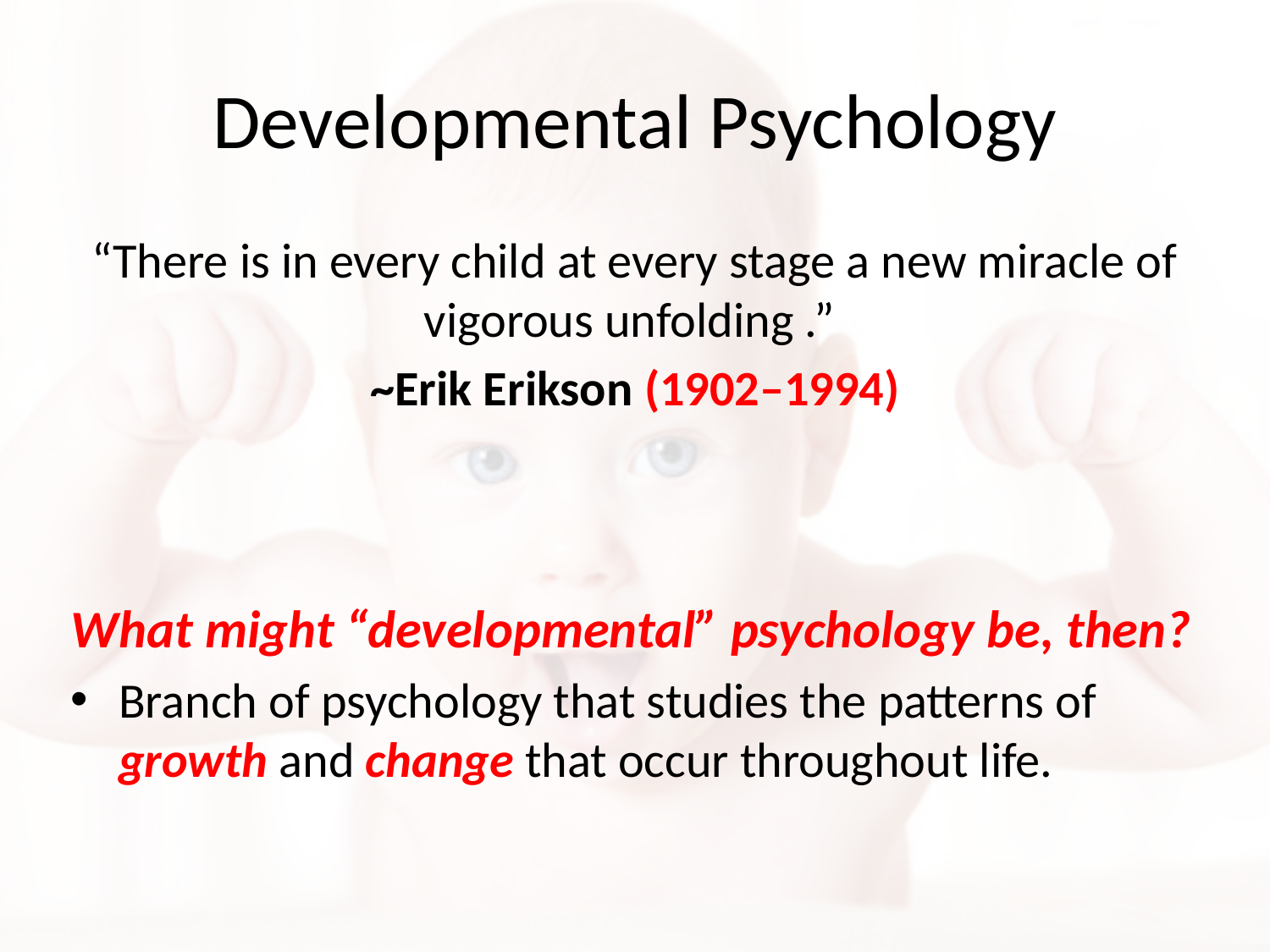

# Developmental Psychology
“There is in every child at every stage a new miracle of vigorous unfolding .”
~Erik Erikson (1902–1994)

What might “developmental” psychology be, then?
Branch of psychology that studies the patterns of growth and change that occur throughout life.